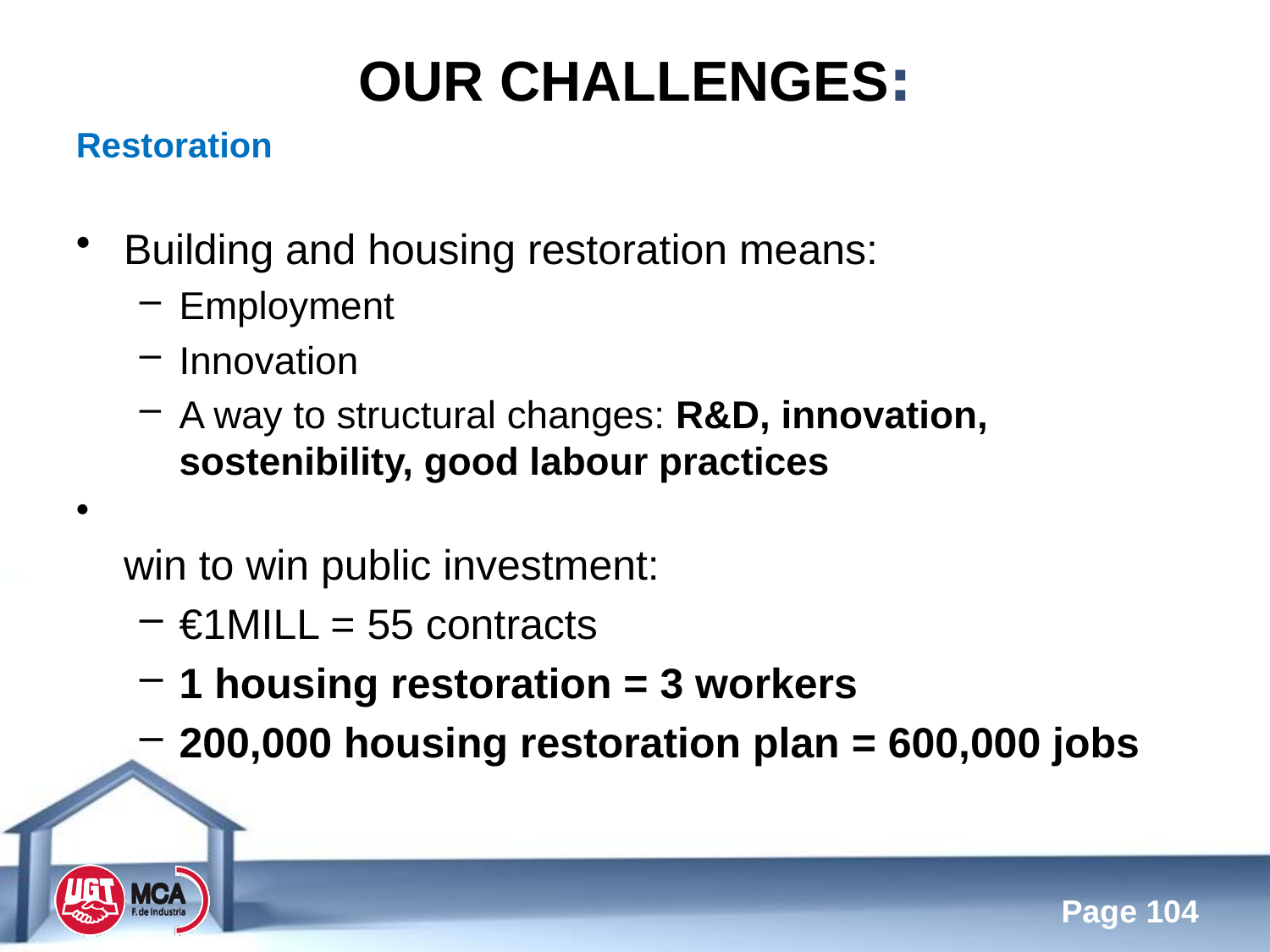

Our challenges:
Restoration

Building and housing restoration means:
Employment
Innovation
A way to structural changes: R&D, innovation, sostenibility, good labour practices
win to win public investment:
€1MILL = 55 contracts
1 housing restoration = 3 workers
200,000 housing restoration plan = 600,000 jobs